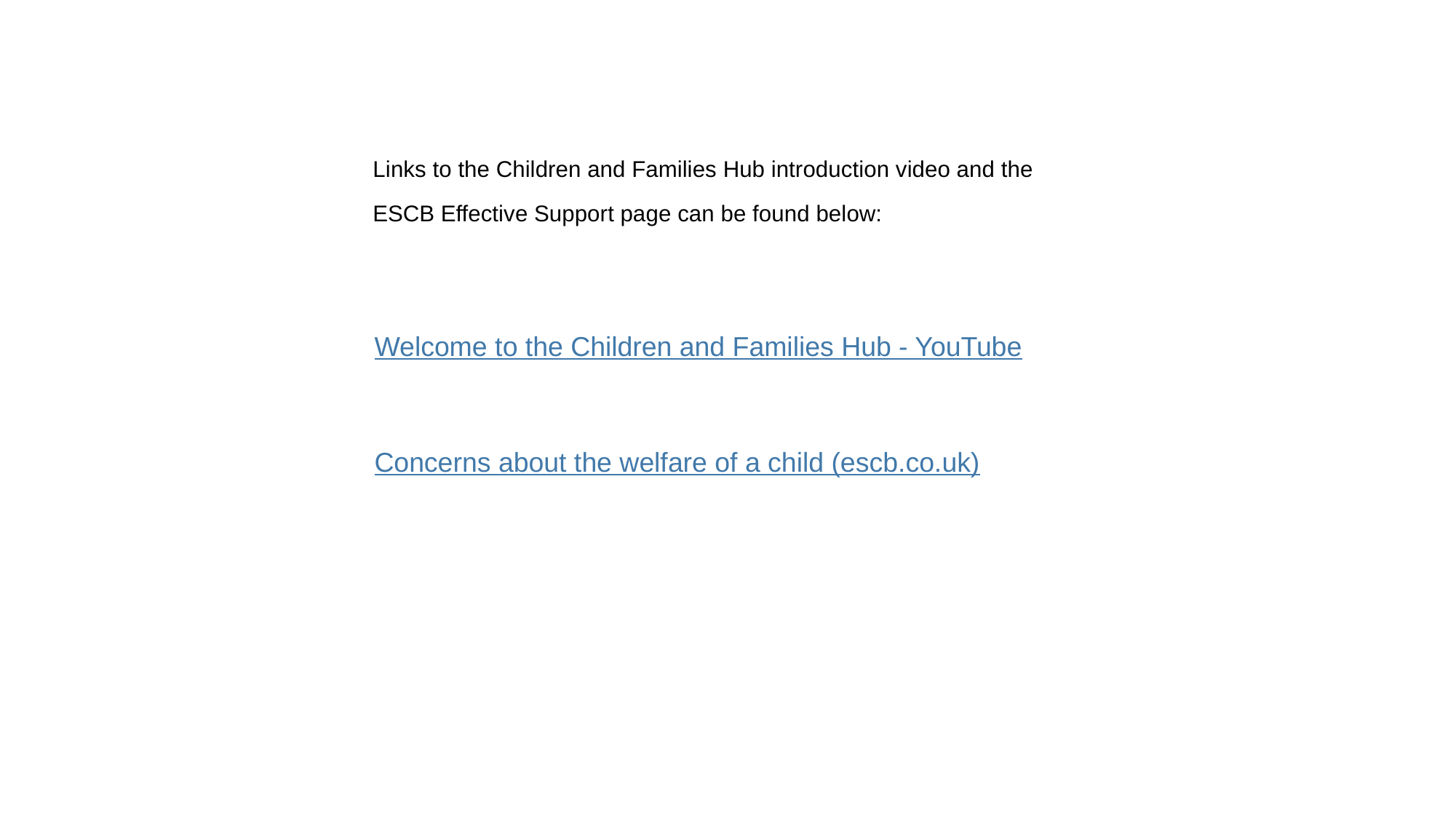

2
Links to the Children and Families Hub introduction video and the
ESCB Effective Support page can be found below:
Welcome to the Children and Families Hub - YouTube
Concerns about the welfare of a child (escb.co.uk)